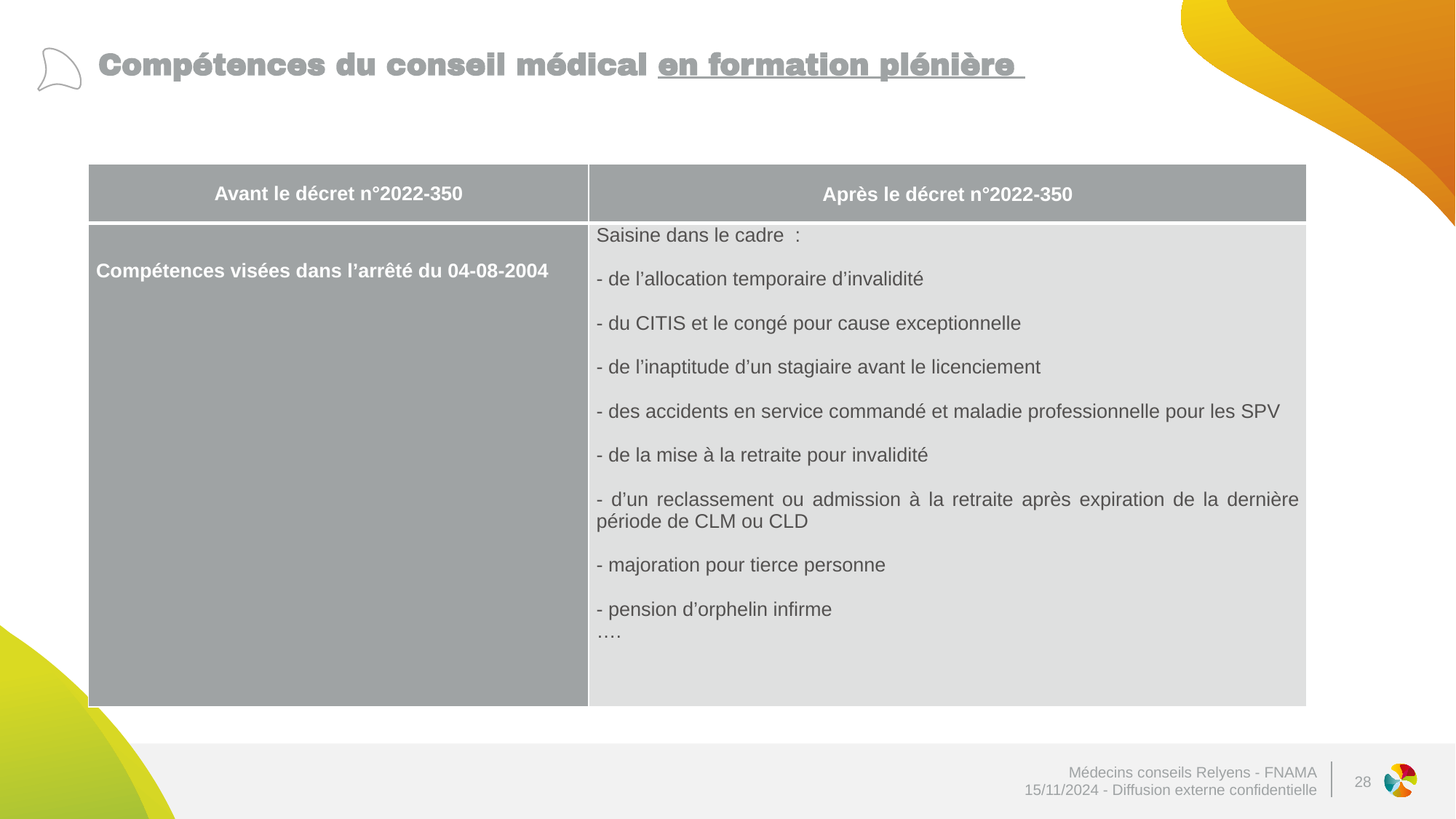

# Compétences du conseil médical en formation plénière
| Avant le décret n°2022-350 | Après le décret n°2022-350 |
| --- | --- |
| Compétences visées dans l’arrêté du 04-08-2004 | Saisine dans le cadre  : - de l’allocation temporaire d’invalidité - du CITIS et le congé pour cause exceptionnelle - de l’inaptitude d’un stagiaire avant le licenciement - des accidents en service commandé et maladie professionnelle pour les SPV - de la mise à la retraite pour invalidité - d’un reclassement ou admission à la retraite après expiration de la dernière période de CLM ou CLD - majoration pour tierce personne - pension d’orphelin infirme …. |
28
Médecins conseils Relyens - FNAMA
15/11/2024 - Diffusion externe confidentielle